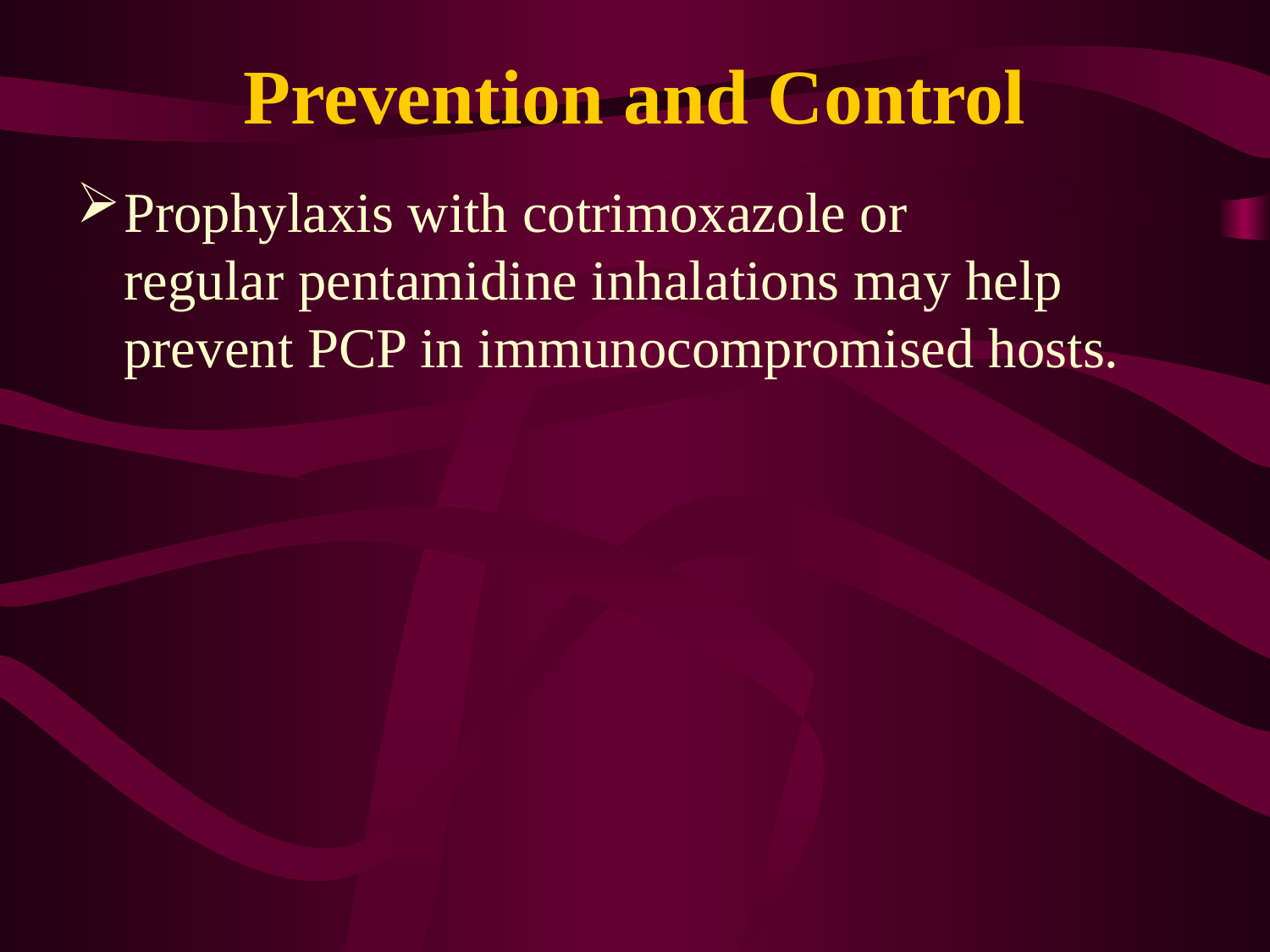

# Prevention and Control
Prophylaxis with cotrimoxazole or regular pentamidine inhalations may help prevent PCP in immunocompromised hosts.